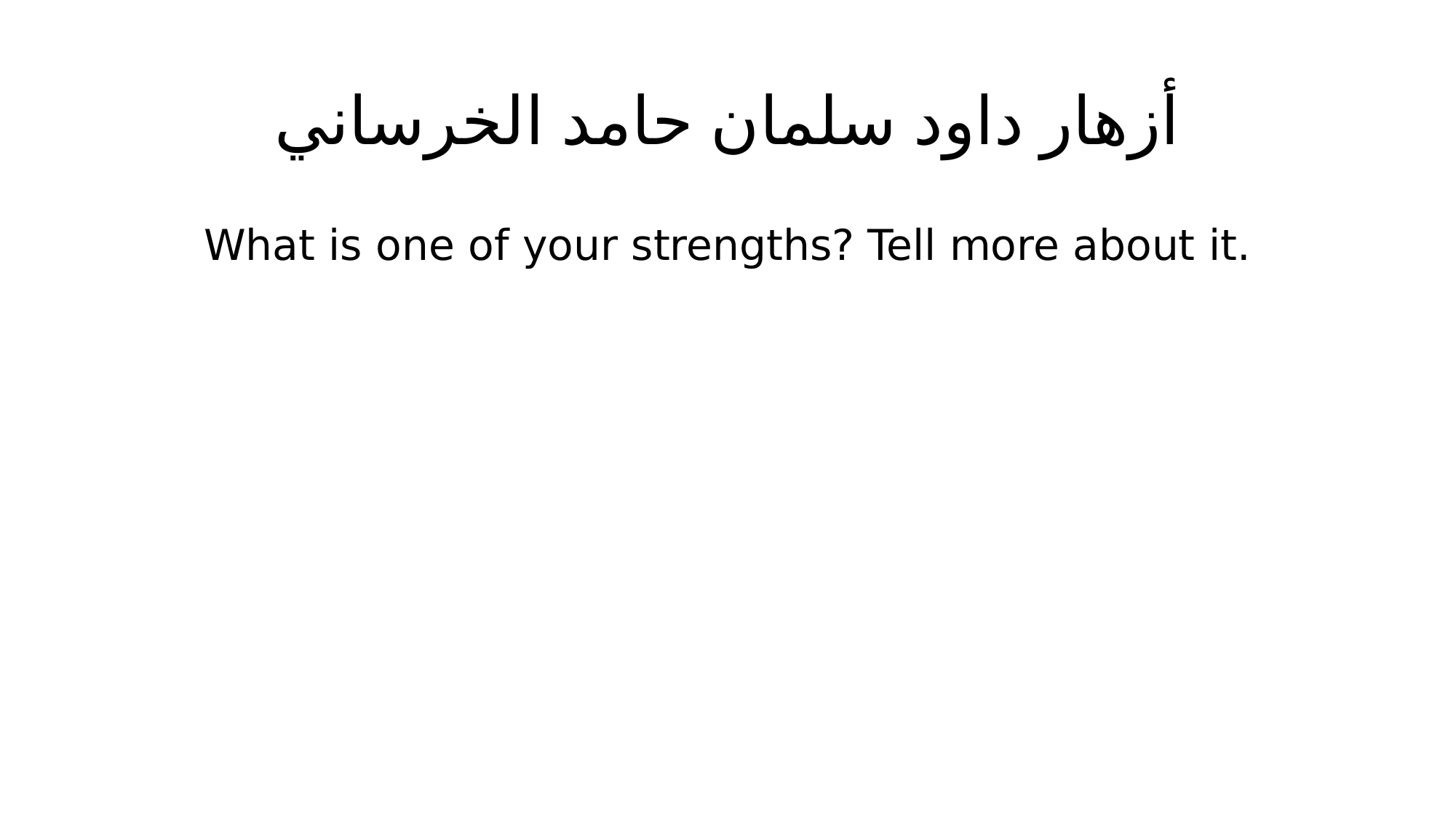

# أزهار داود سلمان حامد الخرساني
What is one of your strengths? Tell more about it.